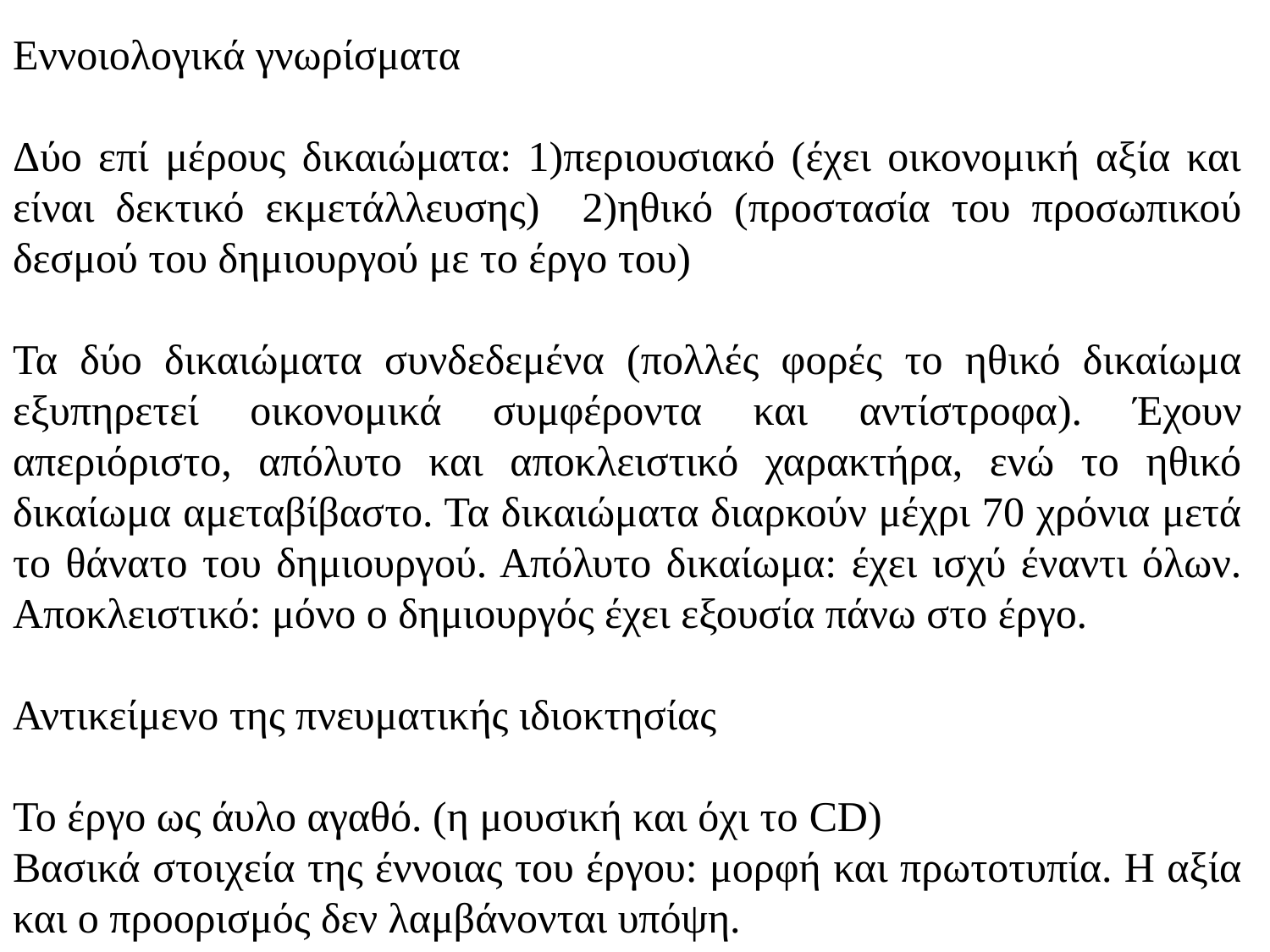

Εννοιολογικά γνωρίσματα

Δύο επί μέρους δικαιώματα: 1)περιουσιακό (έχει οικονομική αξία και είναι δεκτικό εκμετάλλευσης)  2)ηθικό (προστασία του προσωπικού δεσμού του δημιουργού με το έργο του)

Τα δύο δικαιώματα συνδεδεμένα (πολλές φορές το ηθικό δικαίωμα εξυπηρετεί οικονομικά συμφέροντα και αντίστροφα). Έχουν απεριόριστο, απόλυτο και αποκλειστικό χαρακτήρα, ενώ το ηθικό δικαίωμα αμεταβίβαστο. Τα δικαιώματα διαρκούν μέχρι 70 χρόνια μετά το θάνατο του δημιουργού. Απόλυτο δικαίωμα: έχει ισχύ έναντι όλων. Αποκλειστικό: μόνο ο δημιουργός έχει εξουσία πάνω στο έργο.

Αντικείμενο της πνευματικής ιδιοκτησίας

Το έργο ως άυλο αγαθό. (η μουσική και όχι το CD)
Βασικά στοιχεία της έννοιας του έργου: μορφή και πρωτοτυπία. Η αξία και ο προορισμός δεν λαμβάνονται υπόψη.